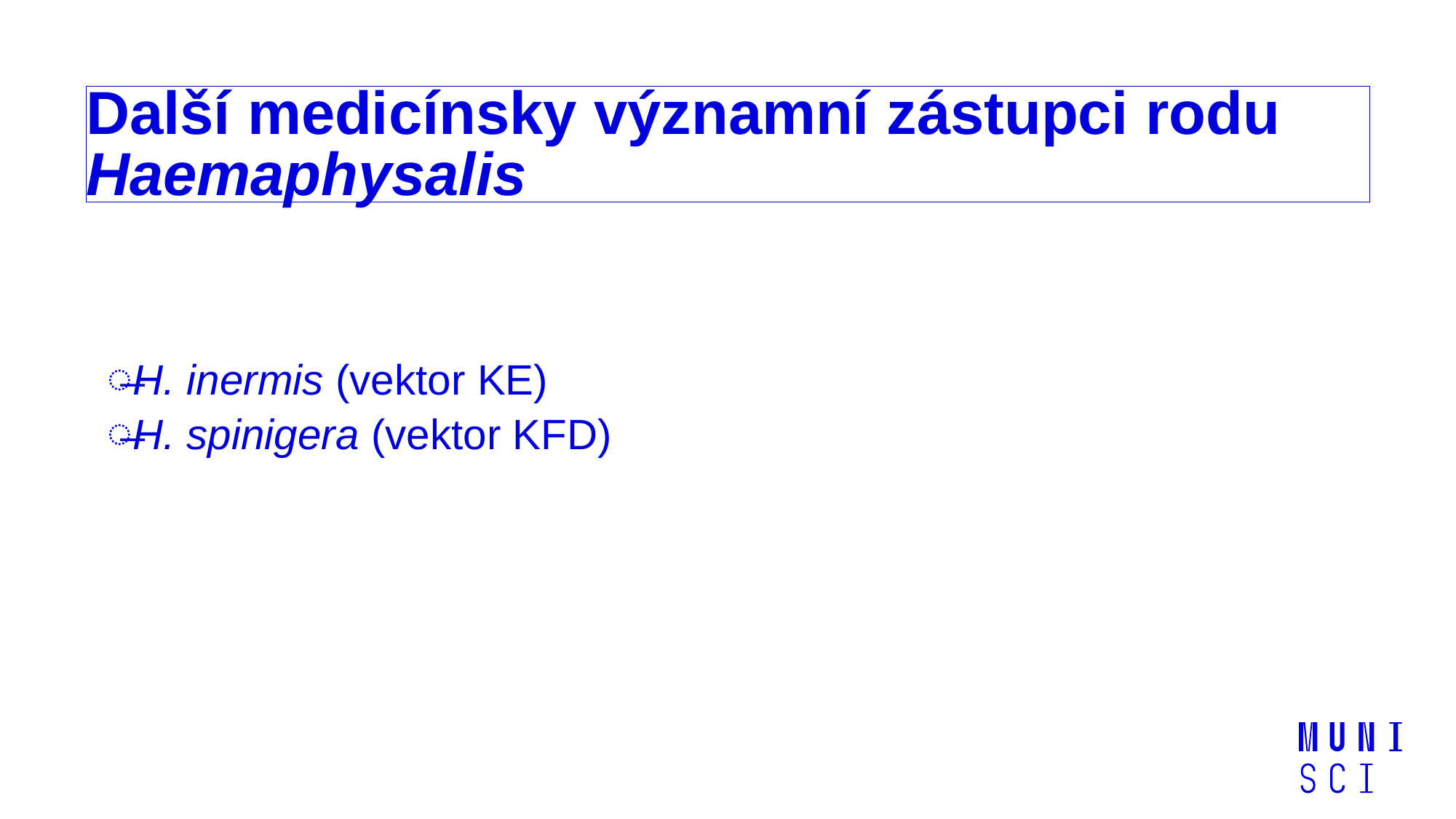

# Další medicínsky významní zástupci rodu Haemaphysalis

H. inermis (vektor KE)
H. spinigera (vektor KFD)